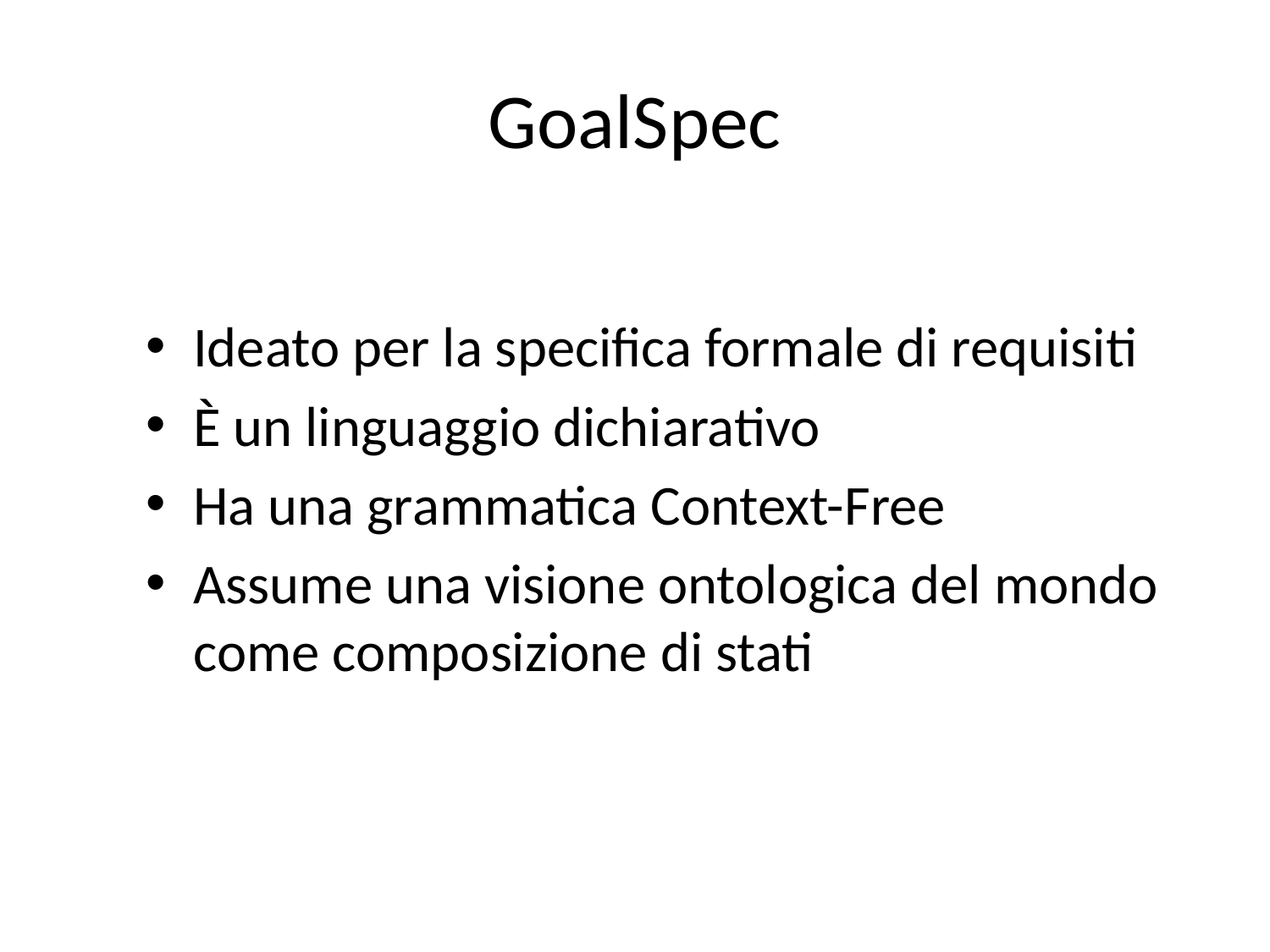

# GoalSpec
Ideato per la specifica formale di requisiti
È un linguaggio dichiarativo
Ha una grammatica Context-Free
Assume una visione ontologica del mondo come composizione di stati